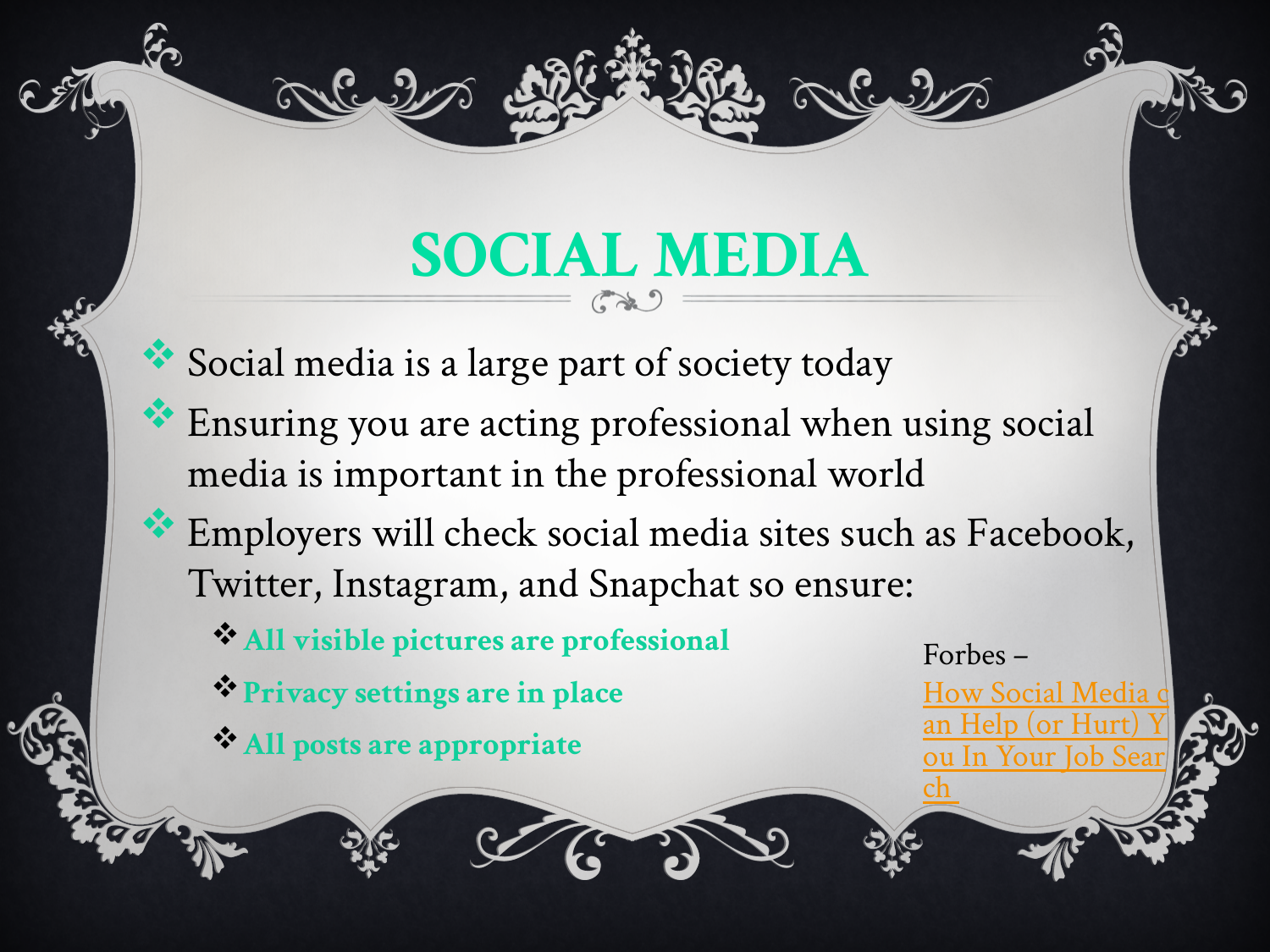

# Social Media
Social media is a large part of society today
Ensuring you are acting professional when using social media is important in the professional world
Employers will check social media sites such as Facebook, Twitter, Instagram, and Snapchat so ensure:
All visible pictures are professional
Privacy settings are in place
All posts are appropriate
Forbes – How Social Media can Help (or Hurt) You In Your Job Search